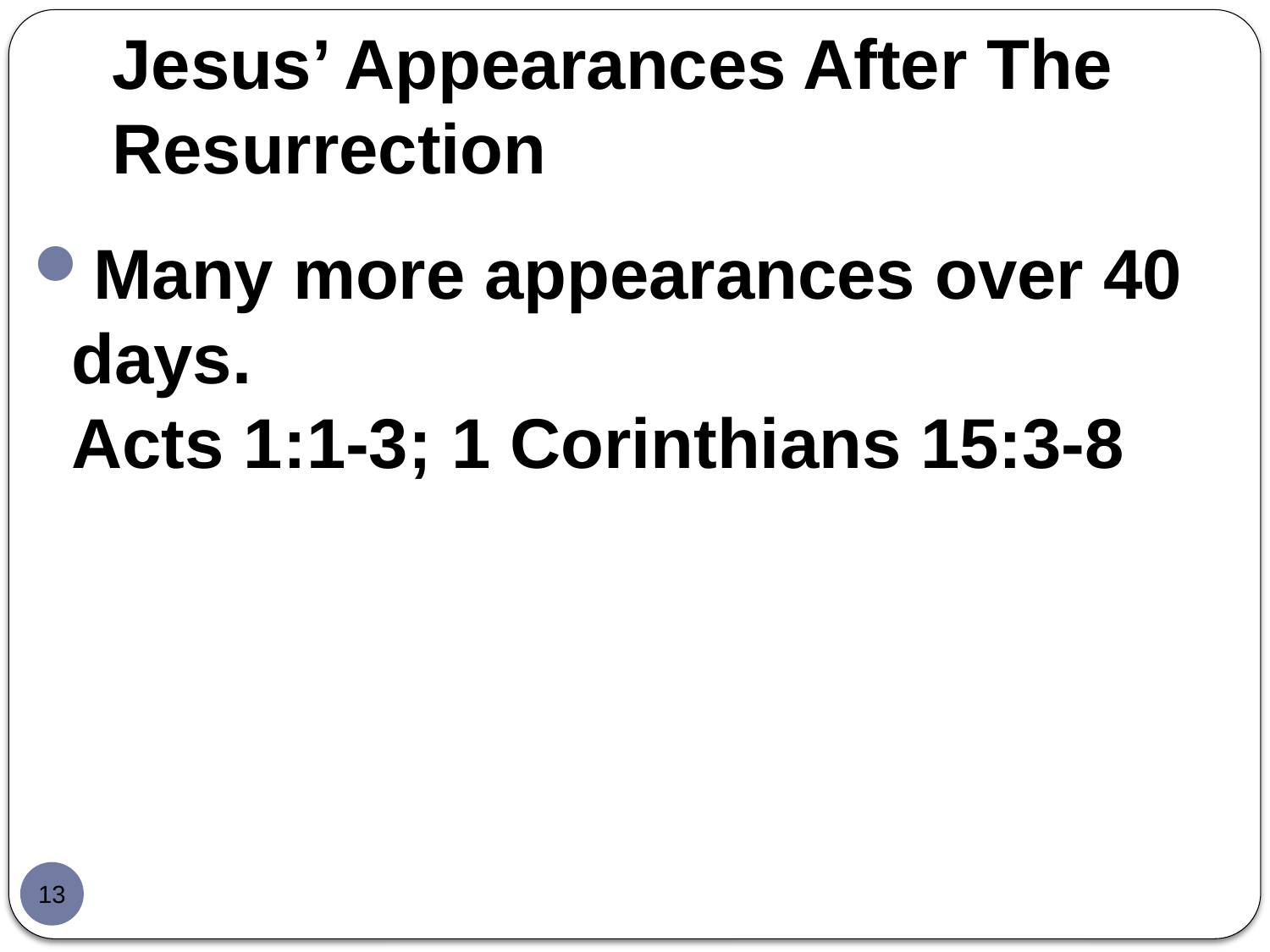

# Jesus’ Appearances After The Resurrection
Many more appearances over 40 days.
Acts 1:1-3; 1 Corinthians 15:3-8
13